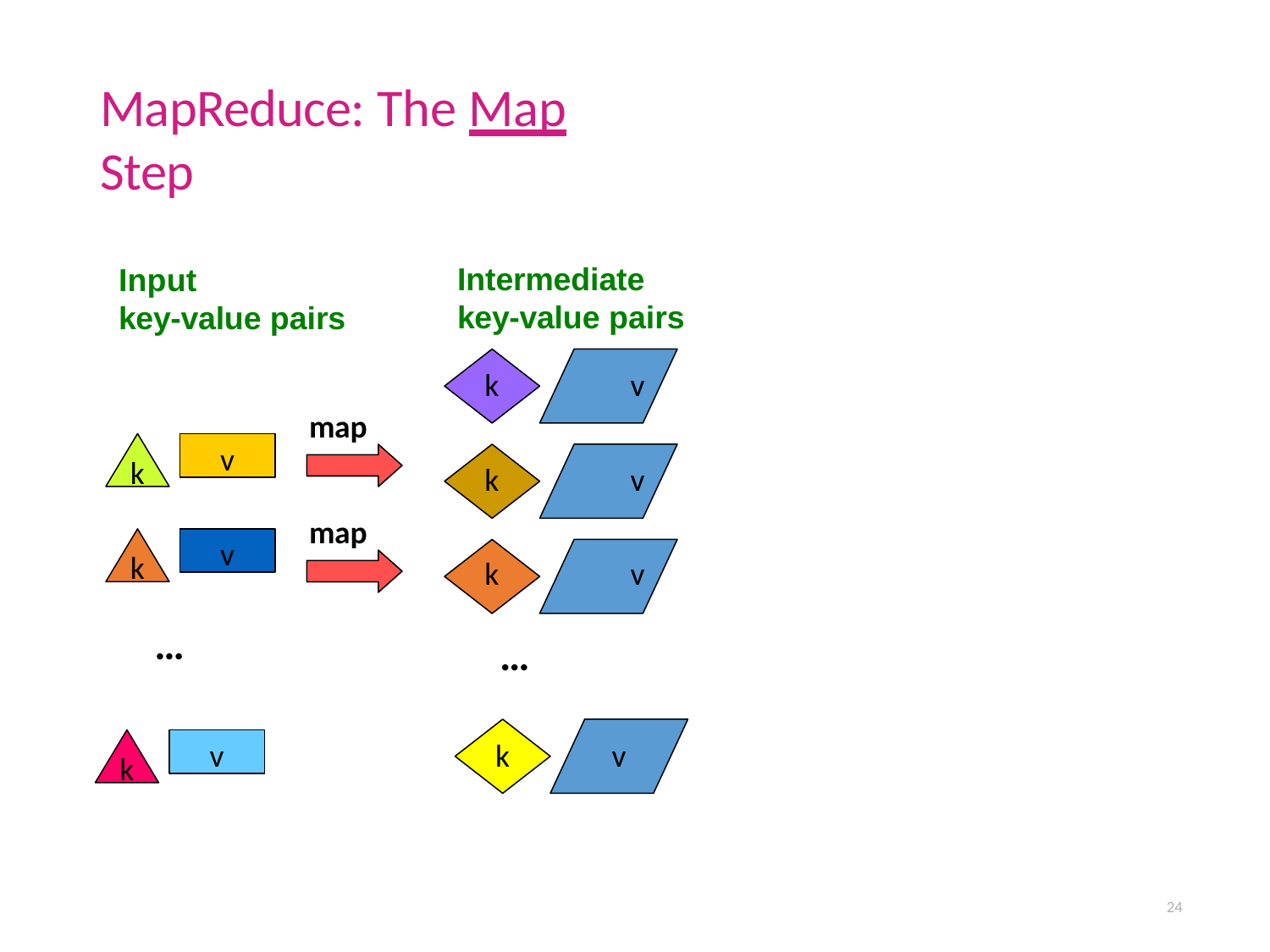

# MapReduce: The Map Step
Input
key-value pairs
Intermediate  key-value pairs
k	v

k	v

k	v

map

v

k
map

v

k

…
…

v
k
v
k
24